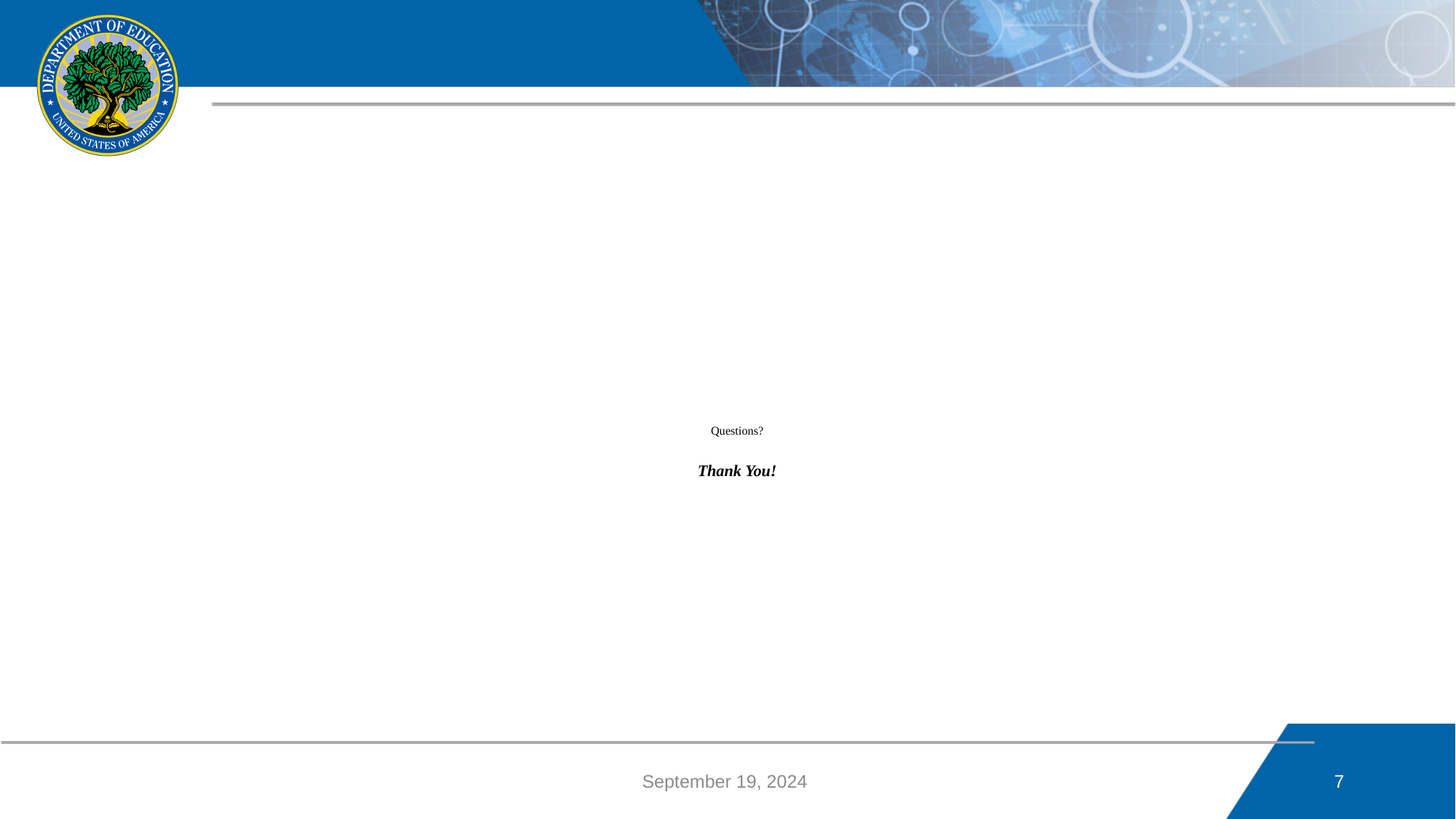

# Questions? Thank You!
September 19, 2024
7